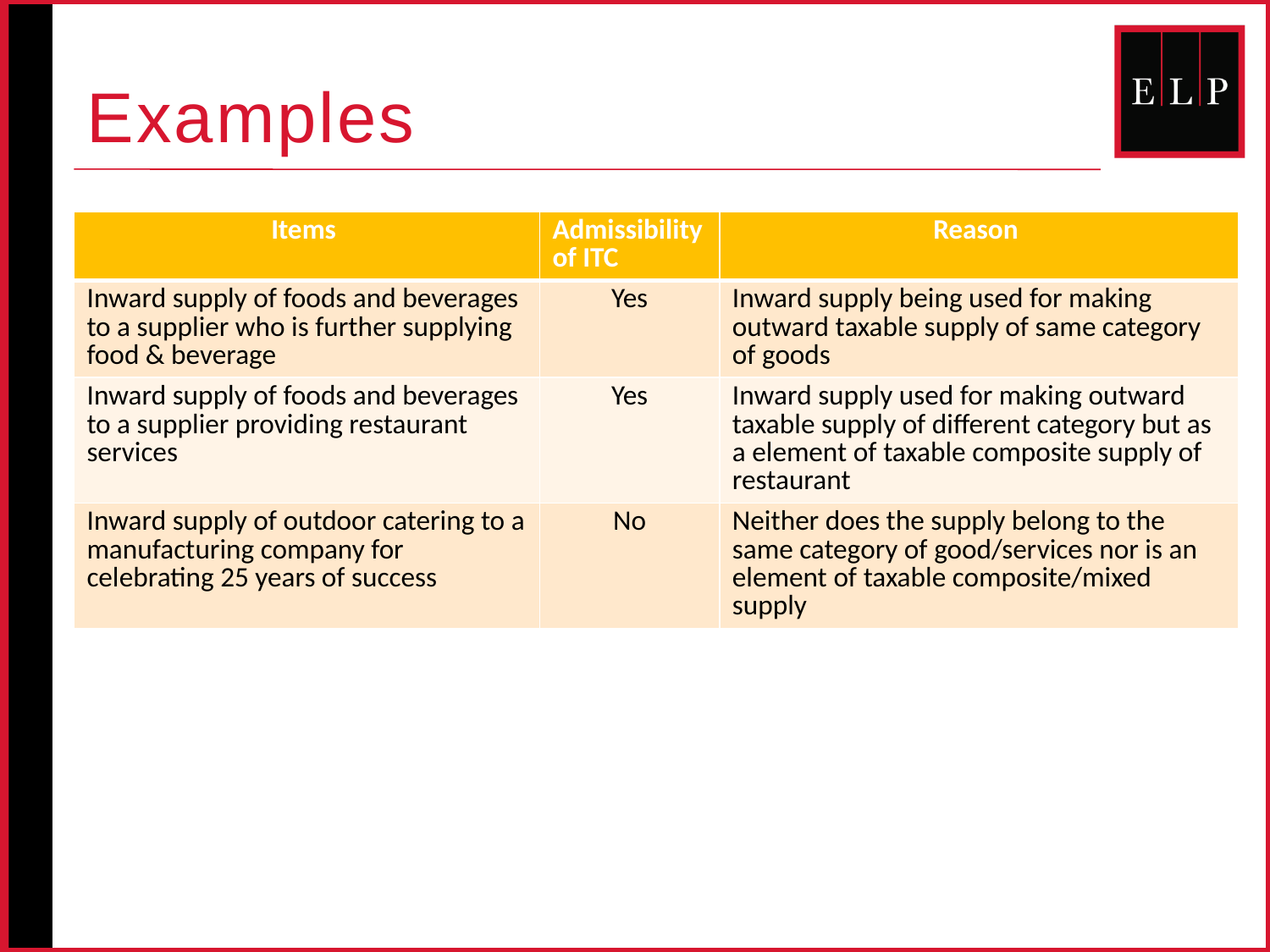

# Examples
| Items | Admissibility of ITC | Reason |
| --- | --- | --- |
| Inward supply of foods and beverages to a supplier who is further supplying food & beverage | Yes | Inward supply being used for making outward taxable supply of same category of goods |
| Inward supply of foods and beverages to a supplier providing restaurant services | Yes | Inward supply used for making outward taxable supply of different category but as a element of taxable composite supply of restaurant |
| Inward supply of outdoor catering to a manufacturing company for celebrating 25 years of success | No | Neither does the supply belong to the same category of good/services nor is an element of taxable composite/mixed supply |